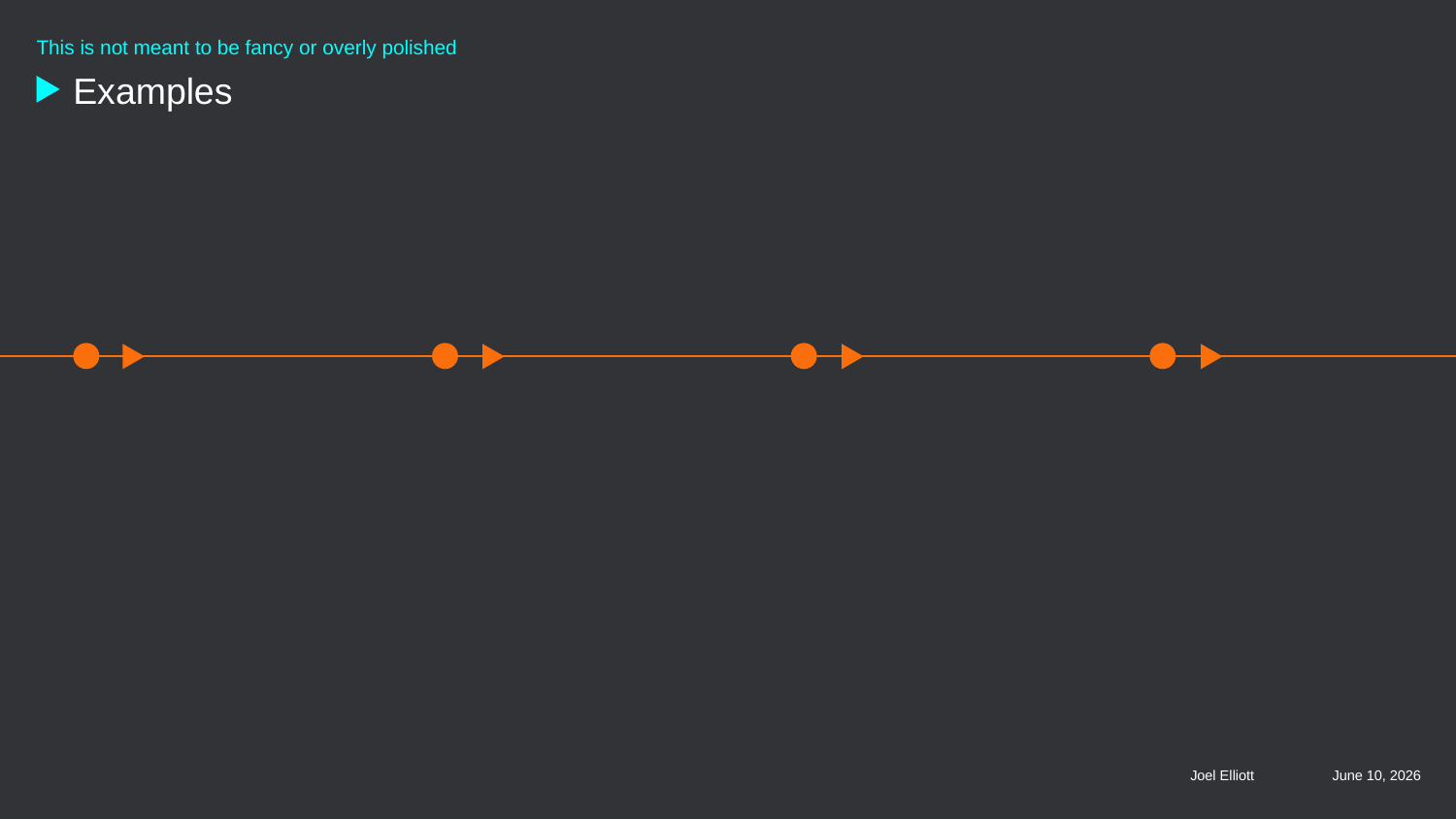

This is not meant to be fancy or overly polished
# Examples

Joel Elliott
June 10, 2026